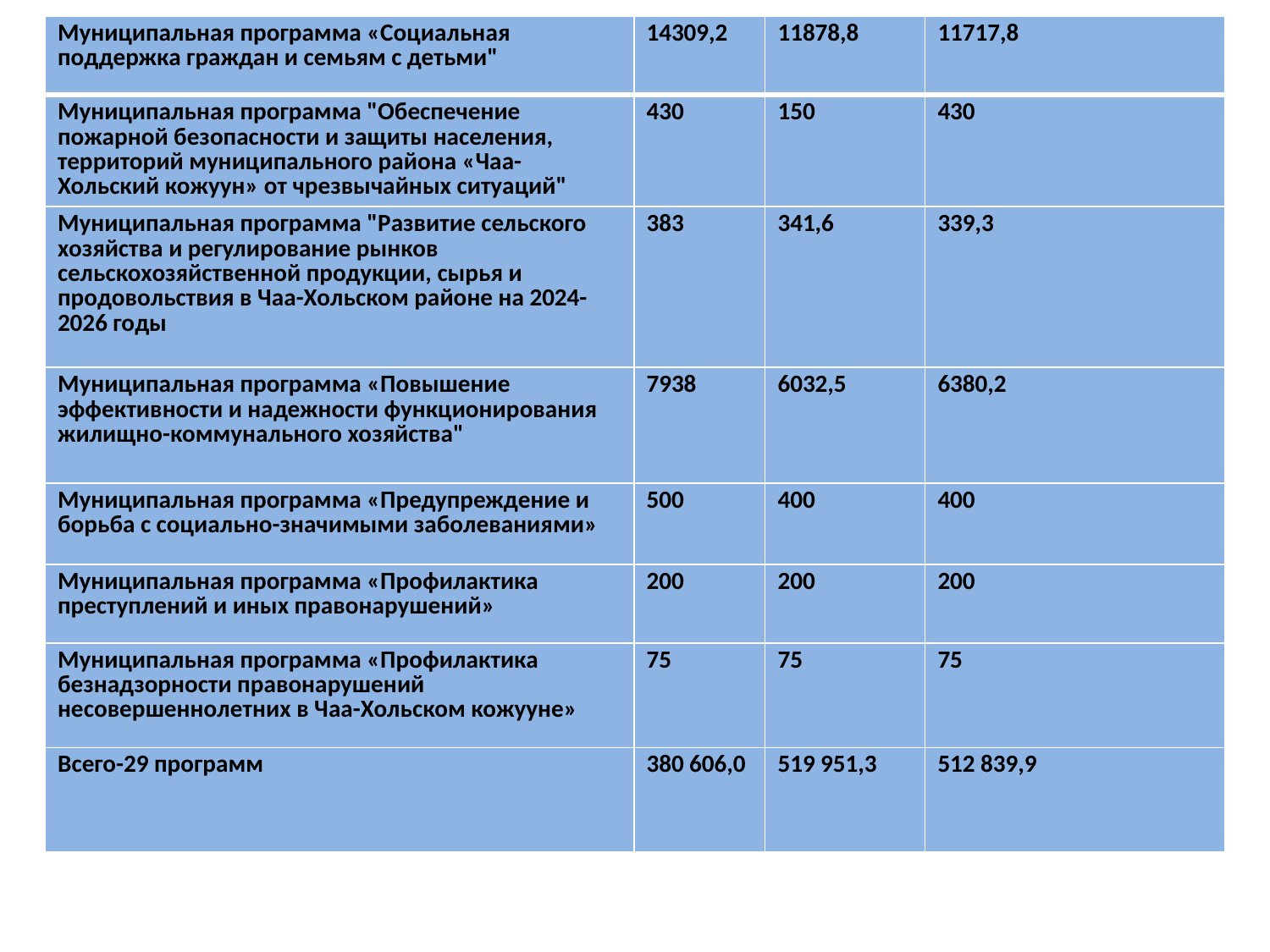

| Муниципальная программа «Социальная поддержка граждан и семьям с детьми" | 14309,2 | 11878,8 | 11717,8 |
| --- | --- | --- | --- |
| Муниципальная программа "Обеспечение пожарной безопасности и защиты населения, территорий муниципального района «Чаа-Хольский кожуун» от чрезвычайных ситуаций" | 430 | 150 | 430 |
| Муниципальная программа "Развитие сельского хозяйства и регулирование рынков сельскохозяйственной продукции, сырья и продовольствия в Чаа-Хольском районе на 2024-2026 годы | 383 | 341,6 | 339,3 |
| Муниципальная программа «Повышение эффективности и надежности функционирования жилищно-коммунального хозяйства" | 7938 | 6032,5 | 6380,2 |
| Муниципальная программа «Предупреждение и борьба с социально-значимыми заболеваниями» | 500 | 400 | 400 |
| Муниципальная программа «Профилактика преступлений и иных правонарушений» | 200 | 200 | 200 |
| Муниципальная программа «Профилактика безнадзорности правонарушений несовершеннолетних в Чаа-Хольском кожууне» | 75 | 75 | 75 |
| Всего-29 программ | 380 606,0 | 519 951,3 | 512 839,9 |